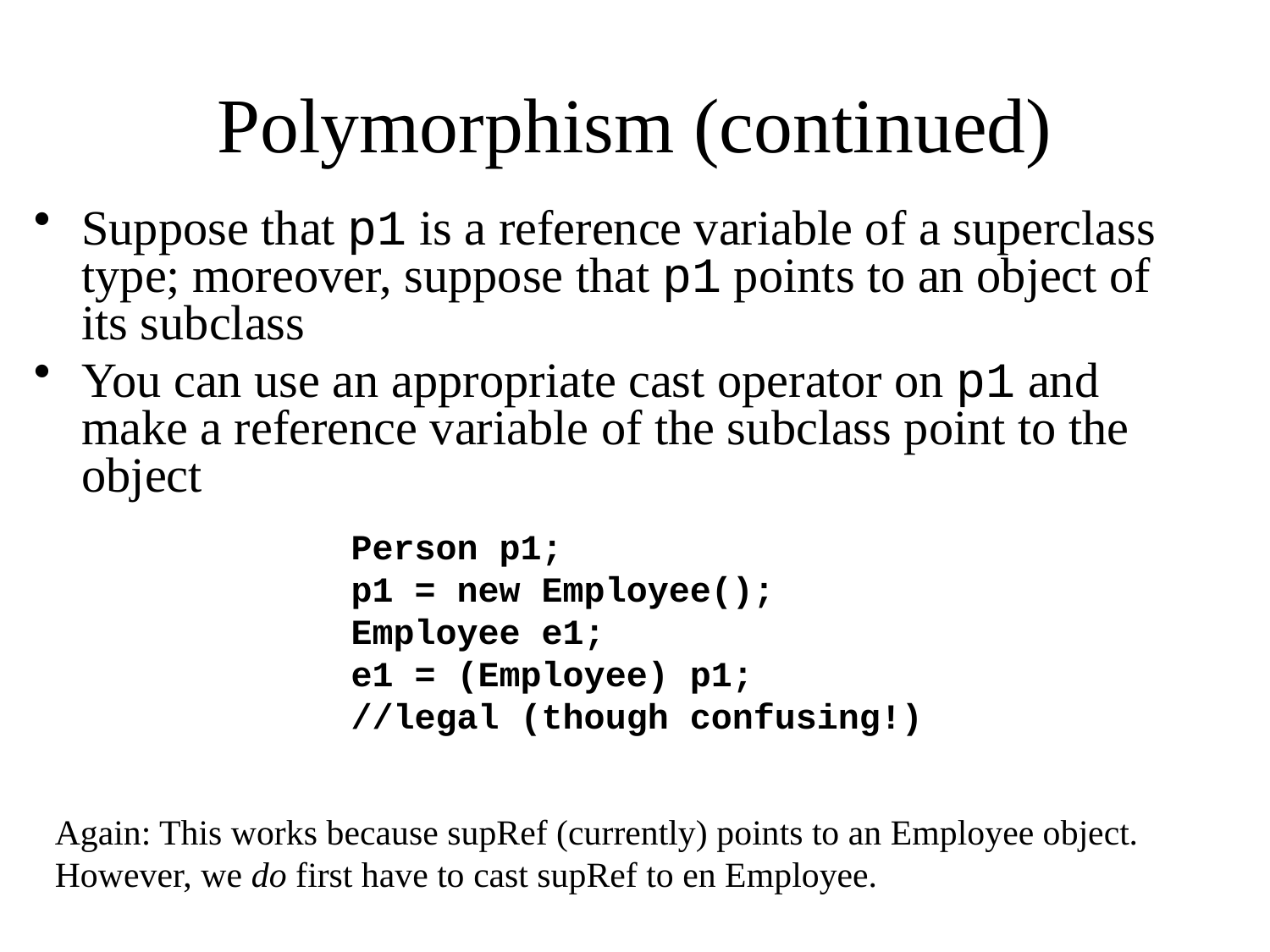

# Polymorphism (continued)
Suppose that p1 is a reference variable of a superclass type; moreover, suppose that p1 points to an object of its subclass
You can use an appropriate cast operator on p1 and make a reference variable of the subclass point to the object

	Person p1;
	p1 = new Employee();
	Employee e1;
	e1 = (Employee) p1;
      //legal (though confusing!)

Again: This works because supRef (currently) points to an Employee object.
However, we do first have to cast supRef to en Employee.